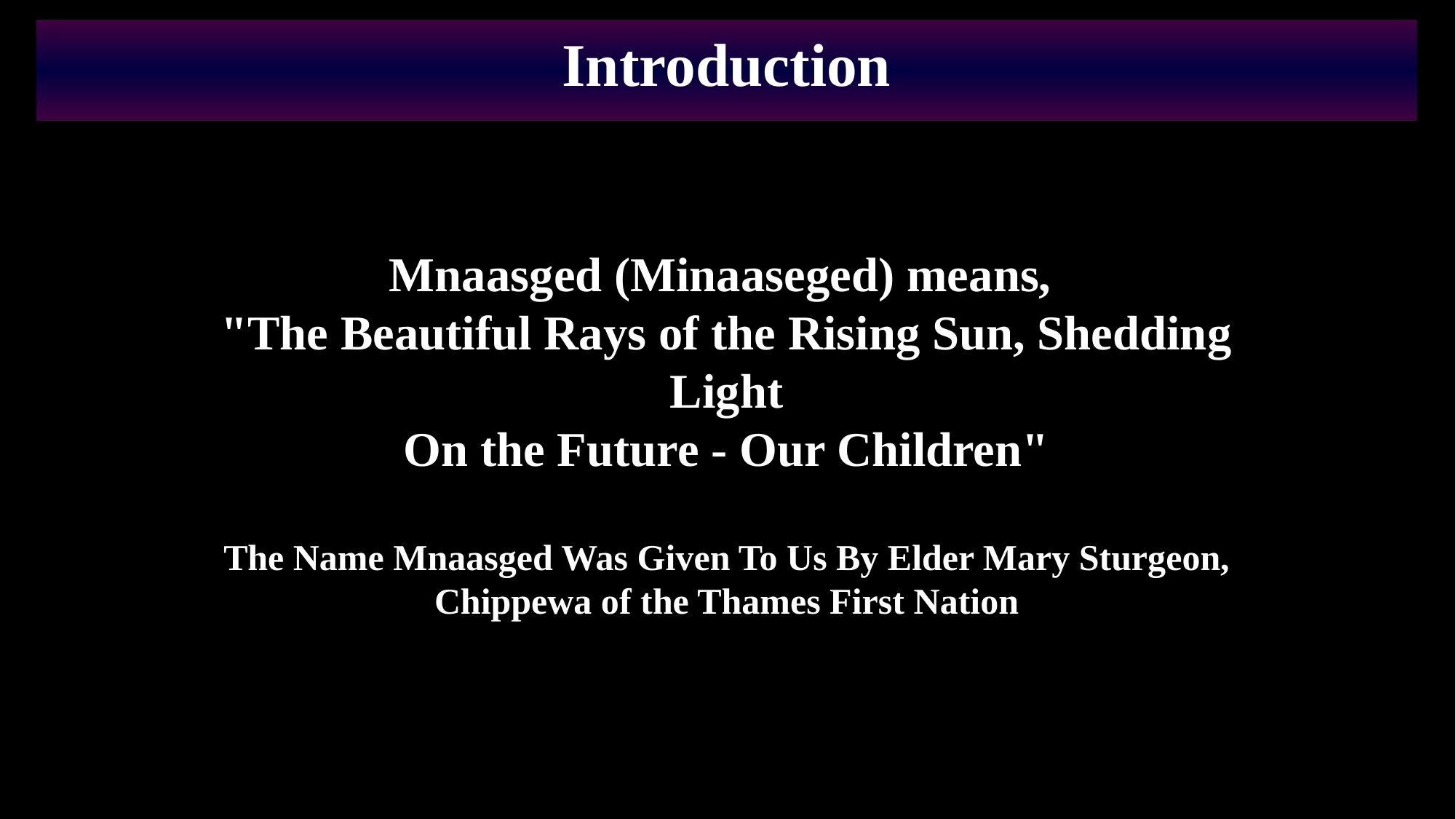

Introduction
Mnaasged (Minaaseged) means,
"The Beautiful Rays of the Rising Sun, Shedding Light
On the Future - Our Children"
​
The Name Mnaasged Was Given To Us By Elder Mary Sturgeon,
Chippewa of the Thames First Nation